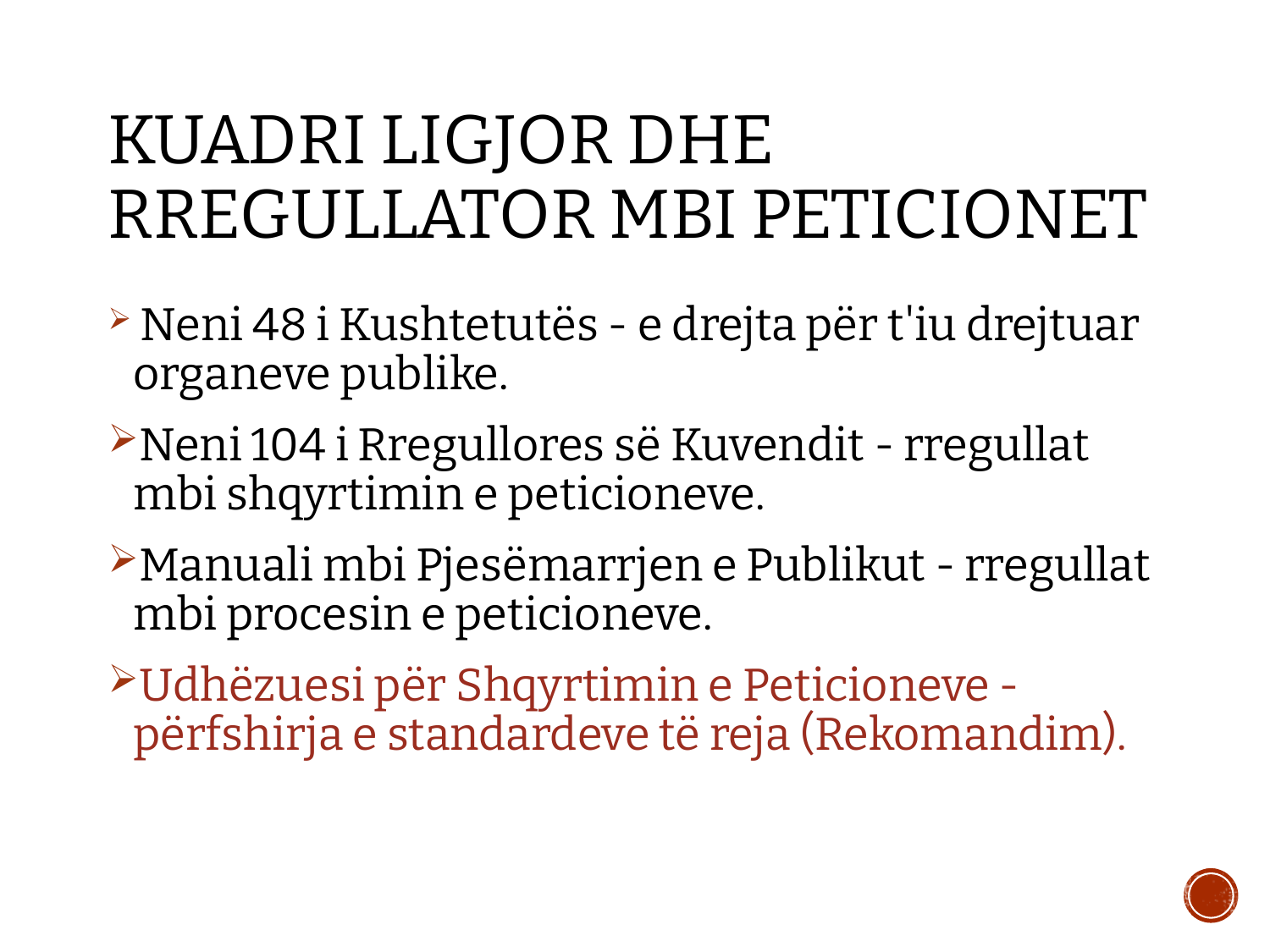

# Kuadri Ligjor dhe Rregullator mbi Peticionet
 Neni 48 i Kushtetutës - e drejta për t'iu drejtuar organeve publike.
Neni 104 i Rregullores së Kuvendit - rregullat mbi shqyrtimin e peticioneve.
Manuali mbi Pjesëmarrjen e Publikut - rregullat mbi procesin e peticioneve.
Udhëzuesi për Shqyrtimin e Peticioneve - përfshirja e standardeve të reja (Rekomandim).